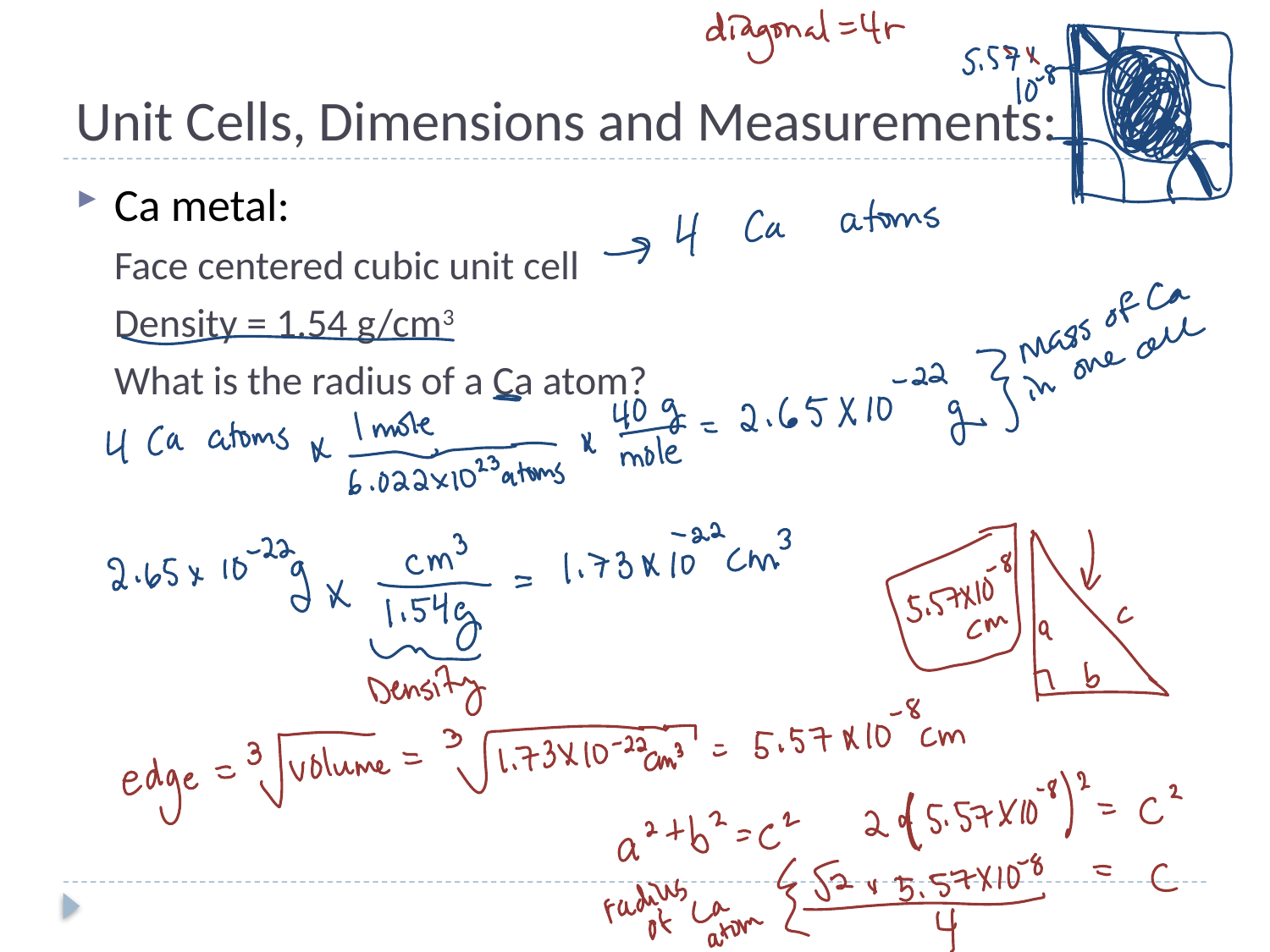

# Unit Cells, Dimensions and Measurements:
Ca metal:
Face centered cubic unit cell
Density = 1.54 g/cm3
What is the radius of a Ca atom?